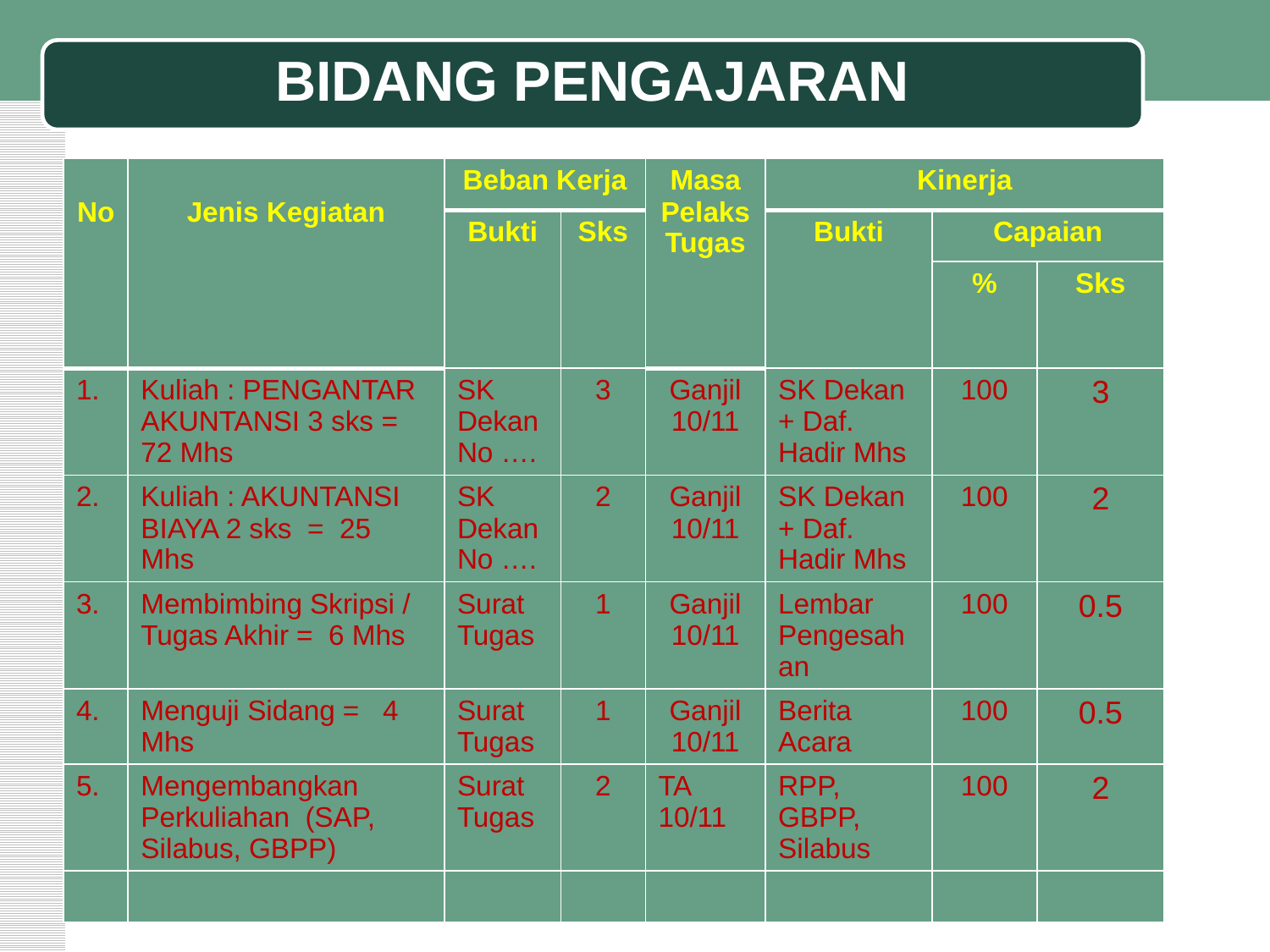

BIDANG PENGAJARAN
| No | Jenis Kegiatan | Beban Kerja |  | Masa Pelaks Tugas | Kinerja |  |  |
| --- | --- | --- | --- | --- | --- | --- | --- |
|  |  | Bukti | Sks |  | Bukti | Capaian |  |
|  |  |  |  |  |  | % | Sks |
| 1. | Kuliah : PENGANTAR AKUNTANSI 3 sks = 72 Mhs | SK Dekan No …. | 3 | Ganjil 10/11 | SK Dekan + Daf. Hadir Mhs | 100 | 3 |
| 2. | Kuliah : AKUNTANSI BIAYA 2 sks = 25 Mhs | SK Dekan No …. | 2 | Ganjil 10/11 | SK Dekan + Daf. Hadir Mhs | 100 | 2 |
| 3. | Membimbing Skripsi / Tugas Akhir = 6 Mhs | Surat Tugas | 1 | Ganjil 10/11 | Lembar Pengesahan | 100 | 0.5 |
| 4. | Menguji Sidang = 4 Mhs | Surat Tugas | 1 | Ganjil 10/11 | Berita Acara | 100 | 0.5 |
| 5. | Mengembangkan Perkuliahan (SAP, Silabus, GBPP) | Surat Tugas | 2 | TA 10/11 | RPP, GBPP, Silabus | 100 | 2 |
|  |  |  |  |  |  |  |  |